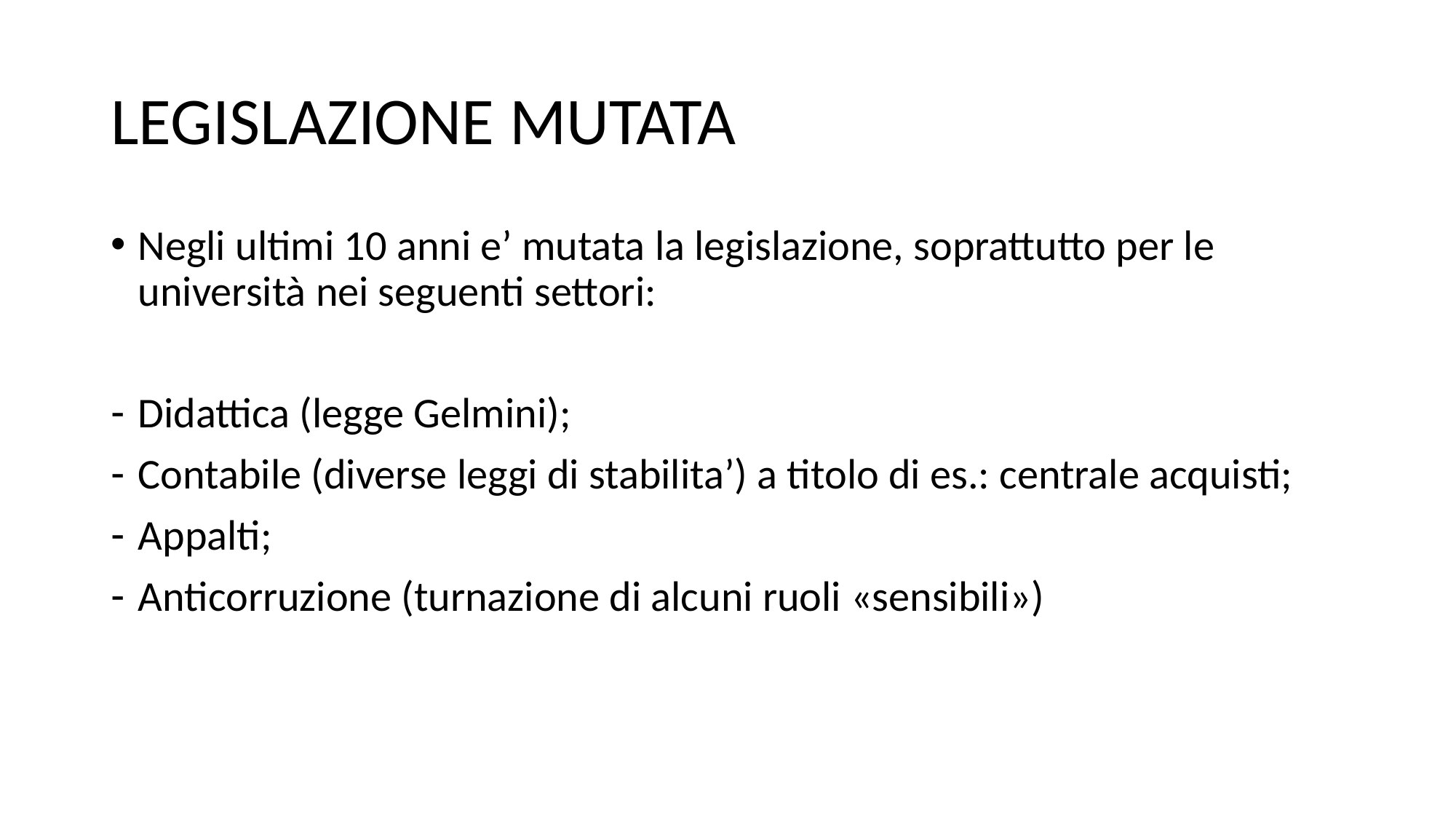

# LEGISLAZIONE MUTATA
Negli ultimi 10 anni e’ mutata la legislazione, soprattutto per le università nei seguenti settori:

Didattica (legge Gelmini);
Contabile (diverse leggi di stabilita’) a titolo di es.: centrale acquisti;
Appalti;
Anticorruzione (turnazione di alcuni ruoli «sensibili»)